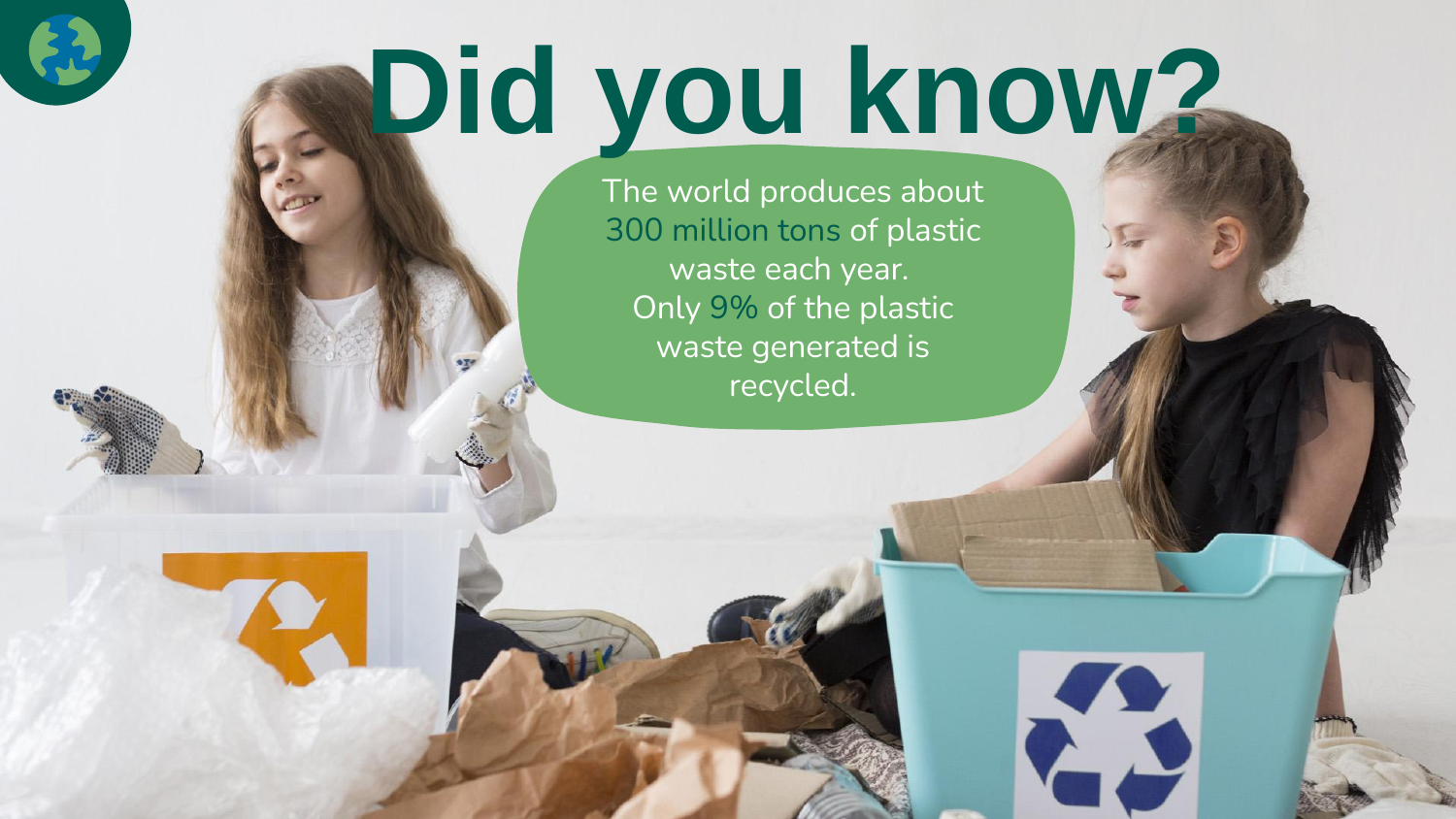

Did you know?

# The world produces about 300 million tons of plastic waste each year.
Only 9% of the plastic waste generated is recycled.